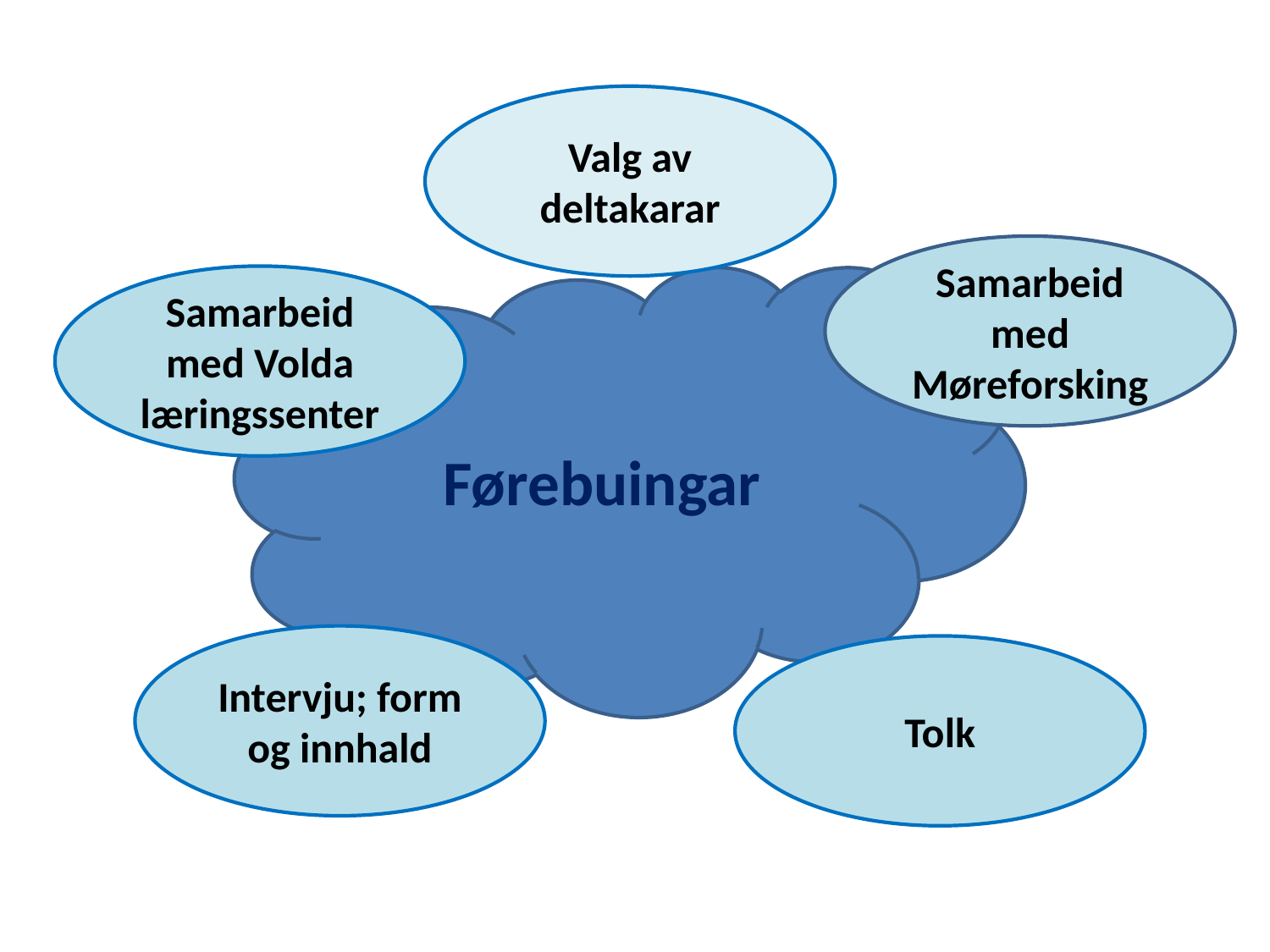

#
Valg av deltakarar

Samarbeid med Møreforsking
Samarbeid med Volda læringssenter
Førebuingar
Intervju; form og innhald
Tolk